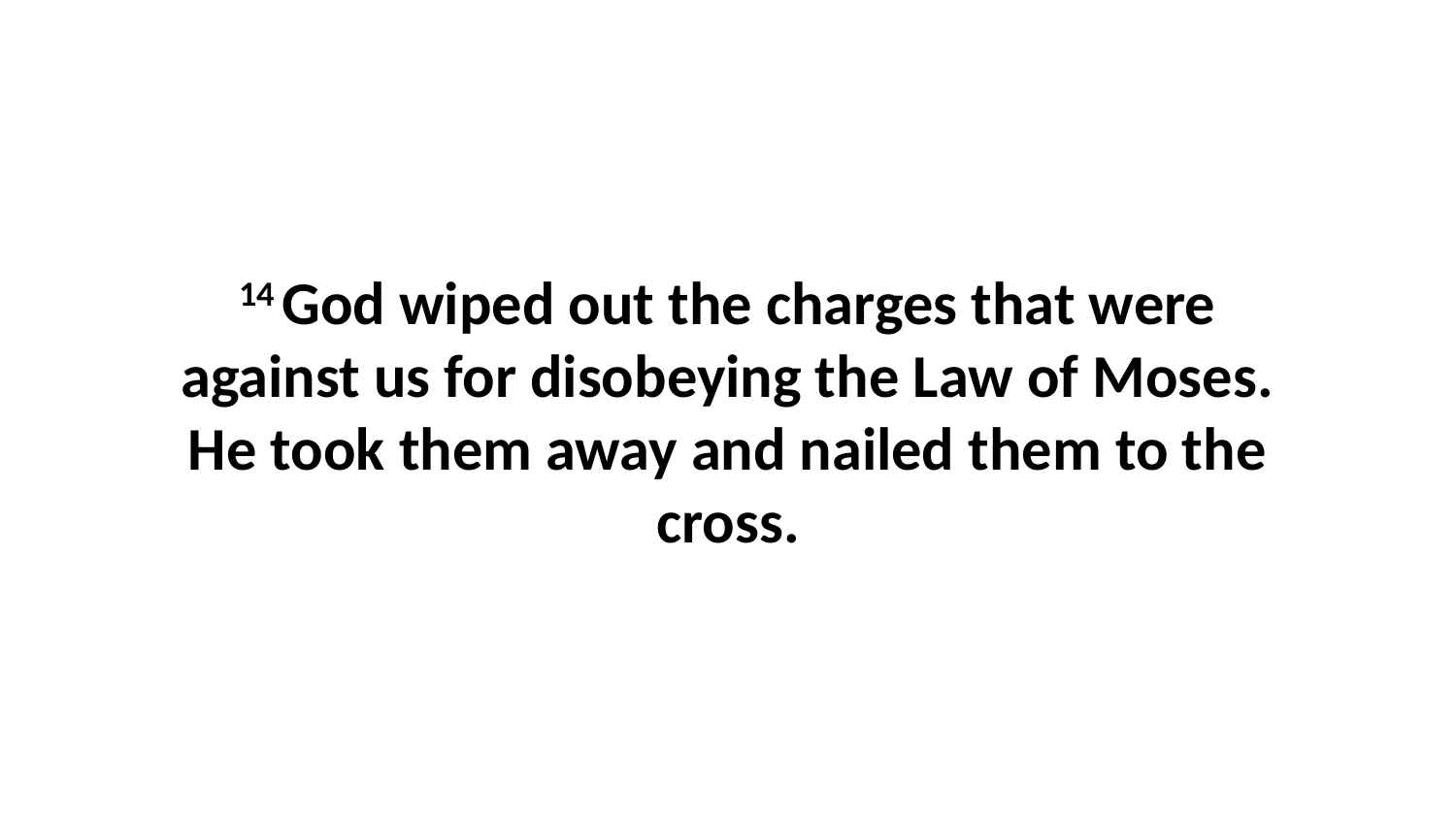

14 God wiped out the charges that were against us for disobeying the Law of Moses. He took them away and nailed them to the cross.